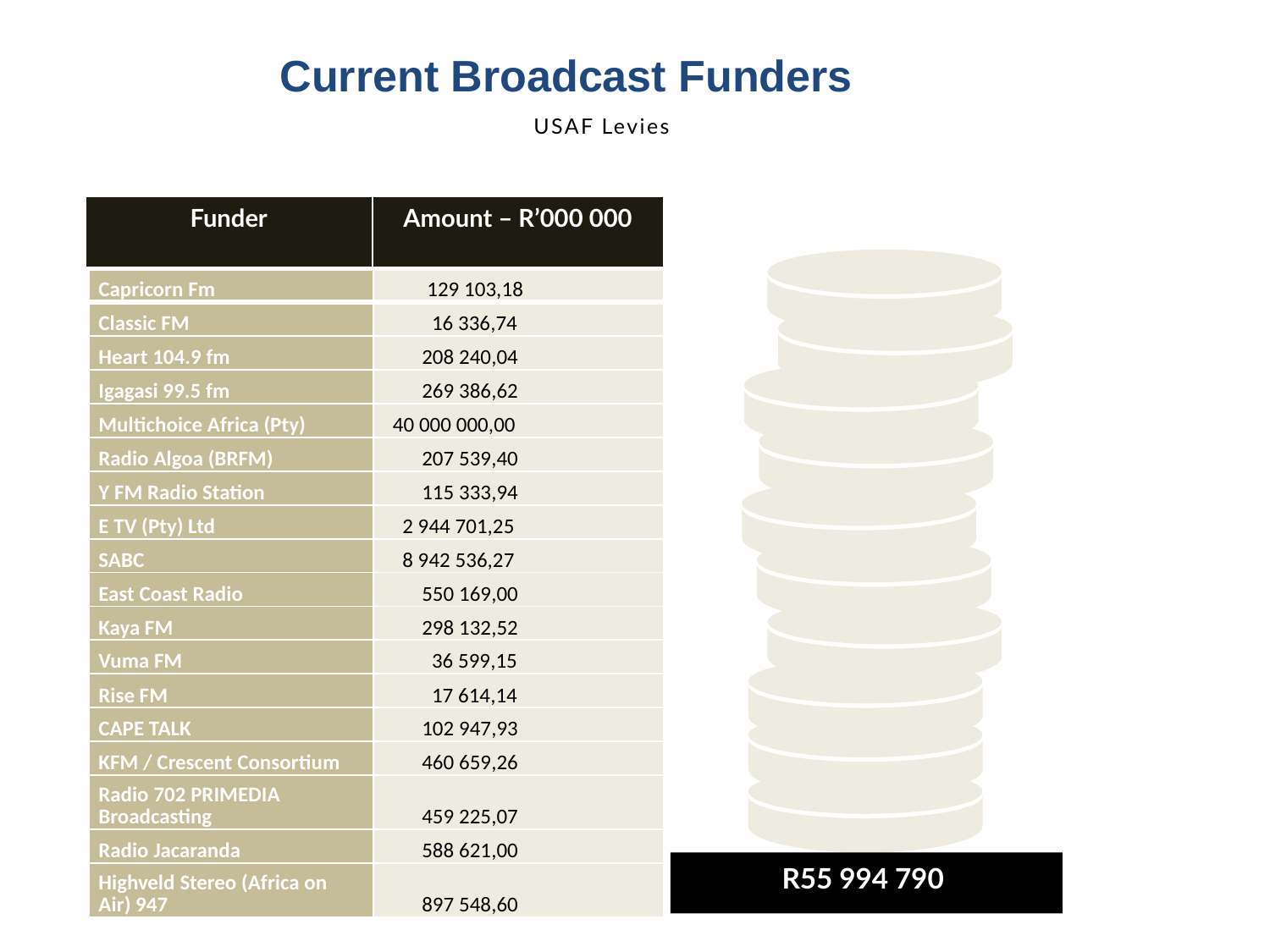

# Current Broadcast Funders
USAF Levies
| Funder | Amount – R’000 000 |
| --- | --- |
| Capricorn Fm | 129 103,18 |
| --- | --- |
| Classic FM | 16 336,74 |
| Heart 104.9 fm | 208 240,04 |
| Igagasi 99.5 fm | 269 386,62 |
| Multichoice Africa (Pty) | 40 000 000,00 |
| Radio Algoa (BRFM) | 207 539,40 |
| Y FM Radio Station | 115 333,94 |
| E TV (Pty) Ltd | 2 944 701,25 |
| SABC | 8 942 536,27 |
| East Coast Radio | 550 169,00 |
| Kaya FM | 298 132,52 |
| Vuma FM | 36 599,15 |
| Rise FM | 17 614,14 |
| CAPE TALK | 102 947,93 |
| KFM / Crescent Consortium | 460 659,26 |
| Radio 702 PRIMEDIA Broadcasting | 459 225,07 |
| Radio Jacaranda | 588 621,00 |
| Highveld Stereo (Africa on Air) 947 | 897 548,60 |

R55 994 790